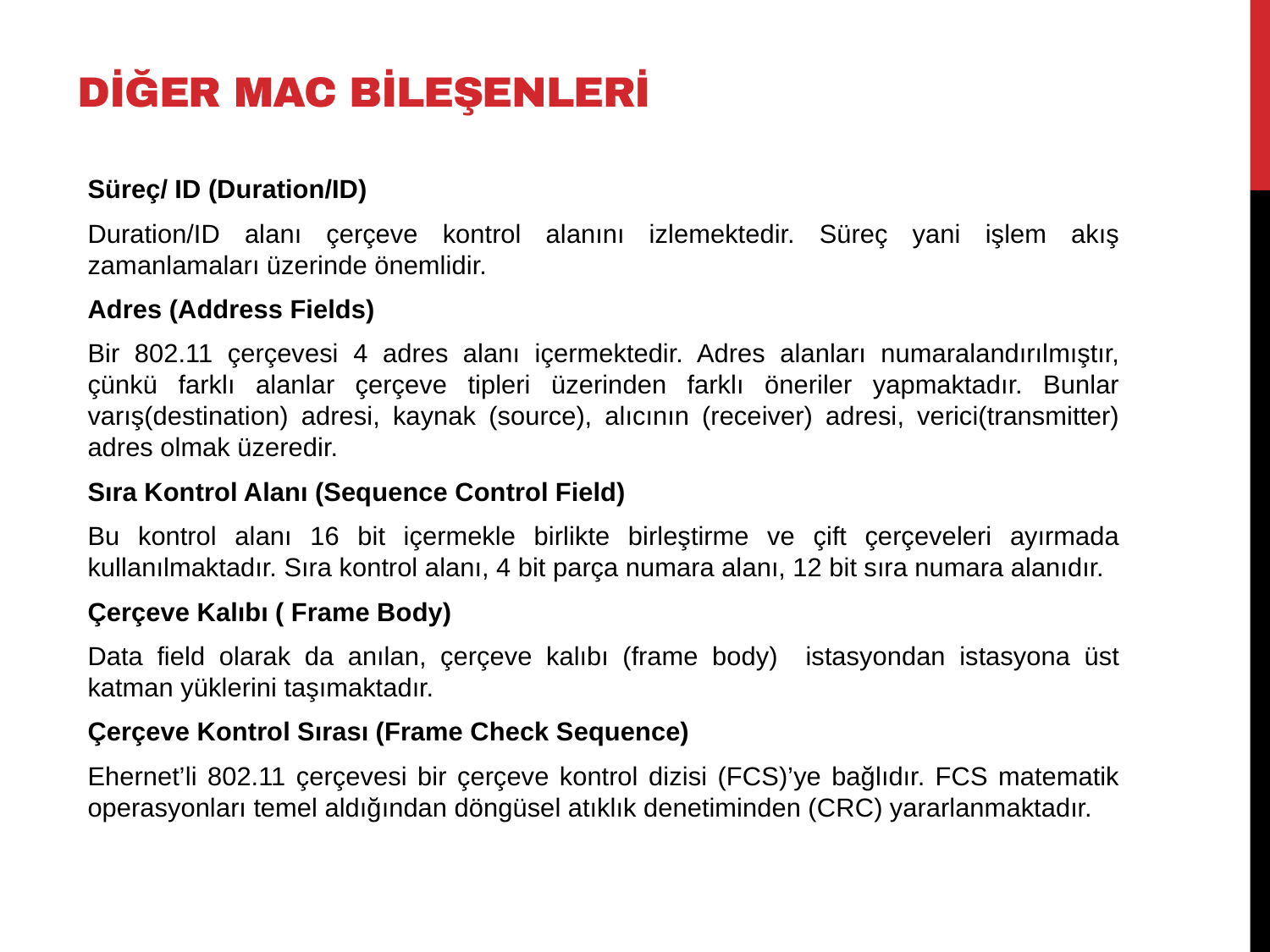

# DİĞER MAC BİLEŞENLERİ
Süreç/ ID (Duration/ID)
Duration/ID alanı çerçeve kontrol alanını izlemektedir. Süreç yani işlem akış zamanlamaları üzerinde önemlidir.
Adres (Address Fields)
Bir 802.11 çerçevesi 4 adres alanı içermektedir. Adres alanları numaralandırılmıştır, çünkü farklı alanlar çerçeve tipleri üzerinden farklı öneriler yapmaktadır. Bunlar varış(destination) adresi, kaynak (source), alıcının (receiver) adresi, verici(transmitter) adres olmak üzeredir.
Sıra Kontrol Alanı (Sequence Control Field)
Bu kontrol alanı 16 bit içermekle birlikte birleştirme ve çift çerçeveleri ayırmada kullanılmaktadır. Sıra kontrol alanı, 4 bit parça numara alanı, 12 bit sıra numara alanıdır.
Çerçeve Kalıbı ( Frame Body)
Data field olarak da anılan, çerçeve kalıbı (frame body)  istasyondan istasyona üst katman yüklerini taşımaktadır.
Çerçeve Kontrol Sırası (Frame Check Sequence)
Ehernet’li 802.11 çerçevesi bir çerçeve kontrol dizisi (FCS)’ye bağlıdır. FCS matematik operasyonları temel aldığından döngüsel atıklık denetiminden (CRC) yararlanmaktadır.